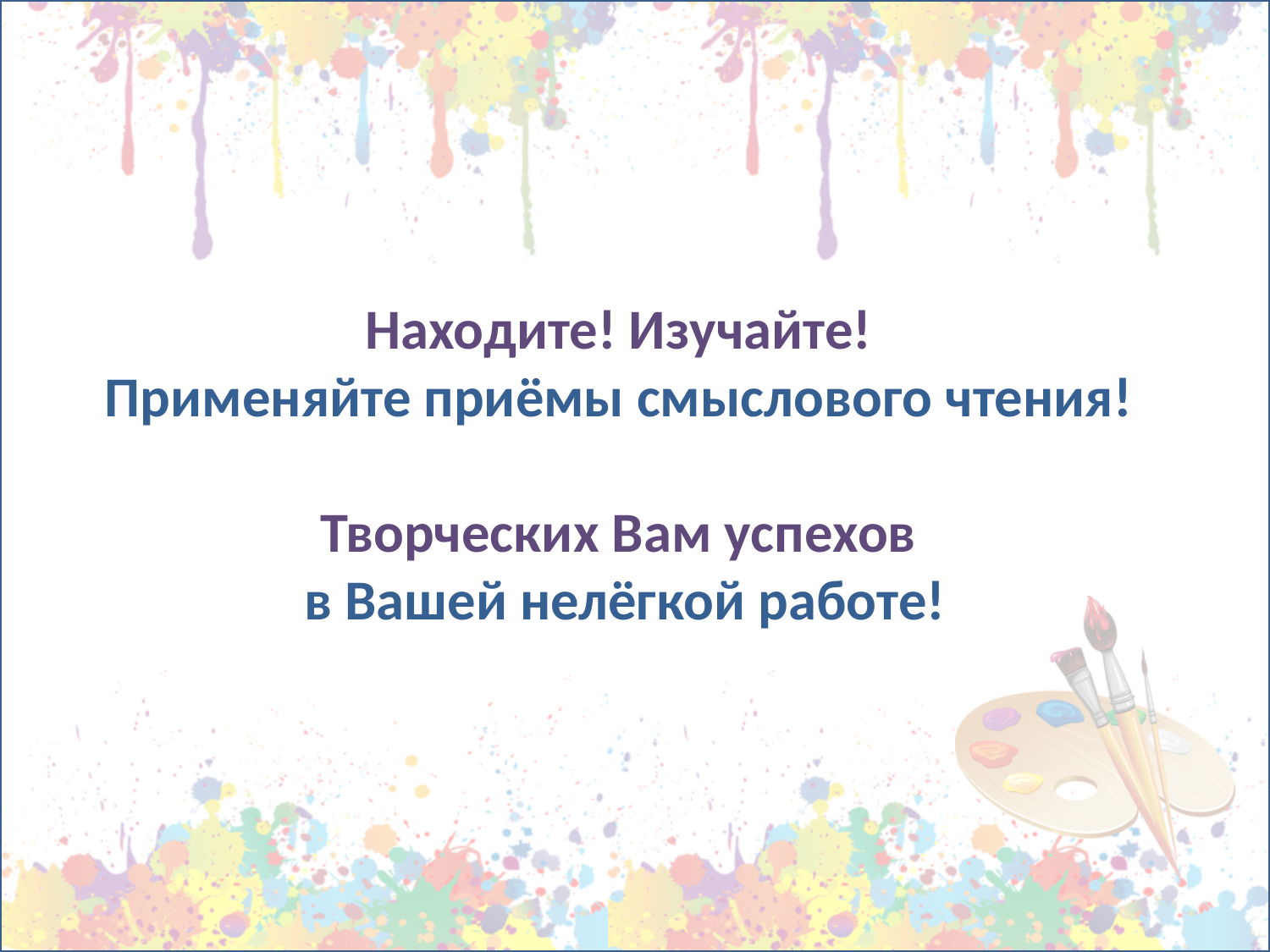

Находите! Изучайте!
Применяйте приёмы смыслового чтения!
Творческих Вам успехов
в Вашей нелёгкой работе!